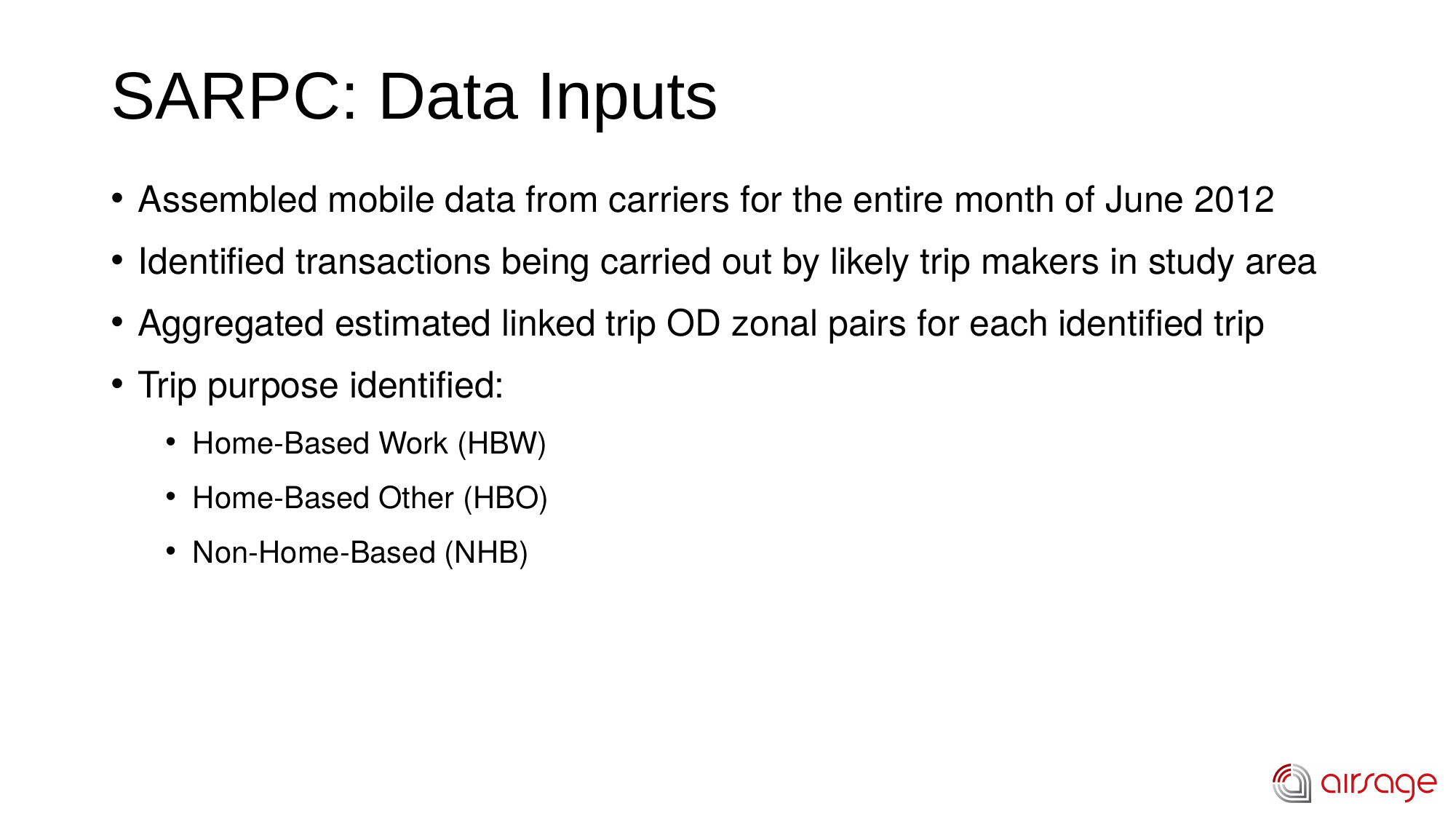

# SARPC: Data Inputs
Assembled mobile data from carriers for the entire month of June 2012
Identified transactions being carried out by likely trip makers in study area
Aggregated estimated linked trip OD zonal pairs for each identified trip
Trip purpose identified:
Home-Based Work (HBW)
Home-Based Other (HBO)
Non-Home-Based (NHB)